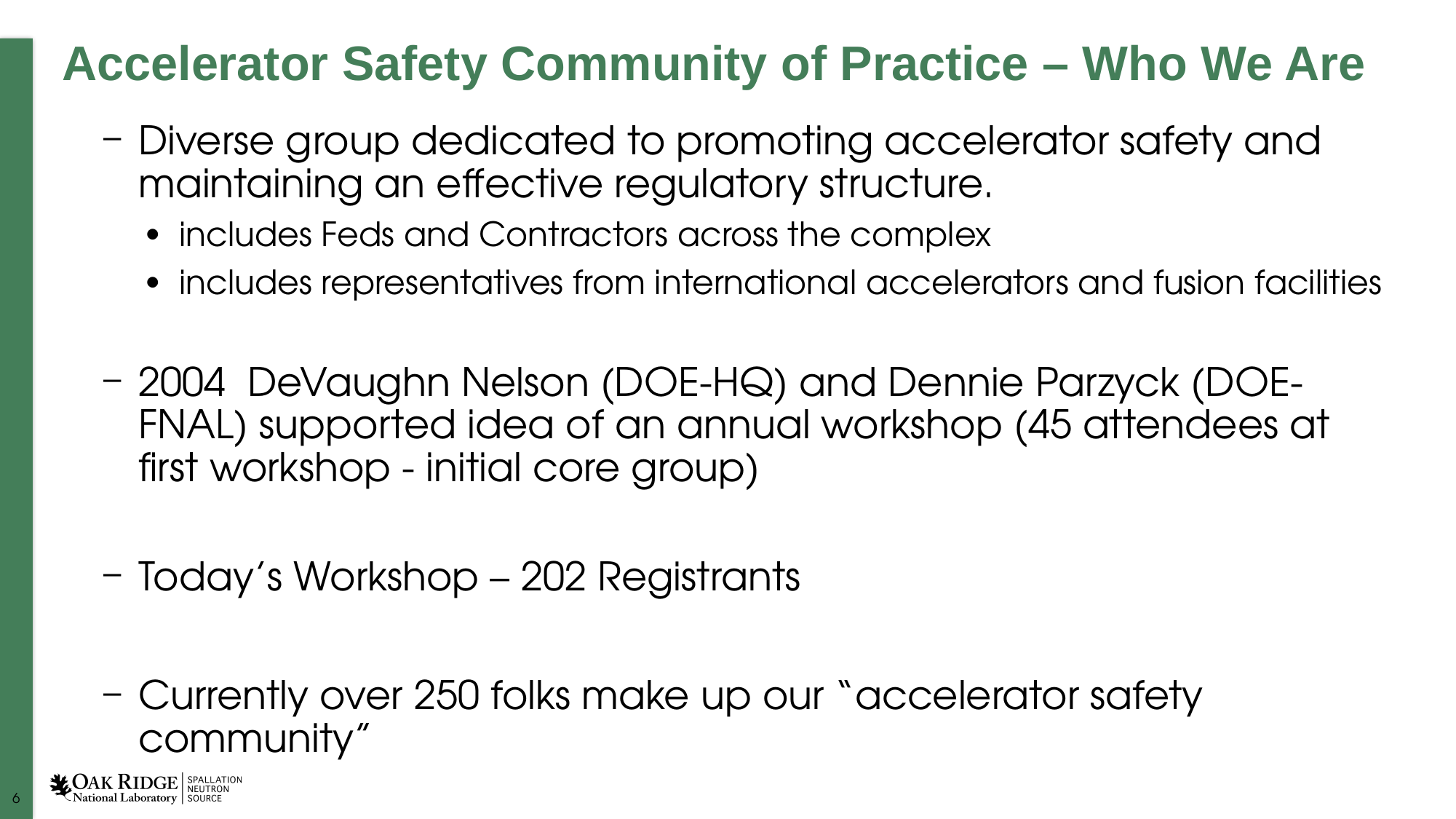

# Accelerator Safety Community of Practice – Who We Are
Diverse group dedicated to promoting accelerator safety and maintaining an effective regulatory structure.
includes Feds and Contractors across the complex
includes representatives from international accelerators and fusion facilities

2004  DeVaughn Nelson (DOE-HQ) and Dennie Parzyck (DOE-FNAL) supported idea of an annual workshop (45 attendees at first workshop - initial core group)

Today’s Workshop – 202 Registrants

Currently over 250 folks make up our “accelerator safety community”